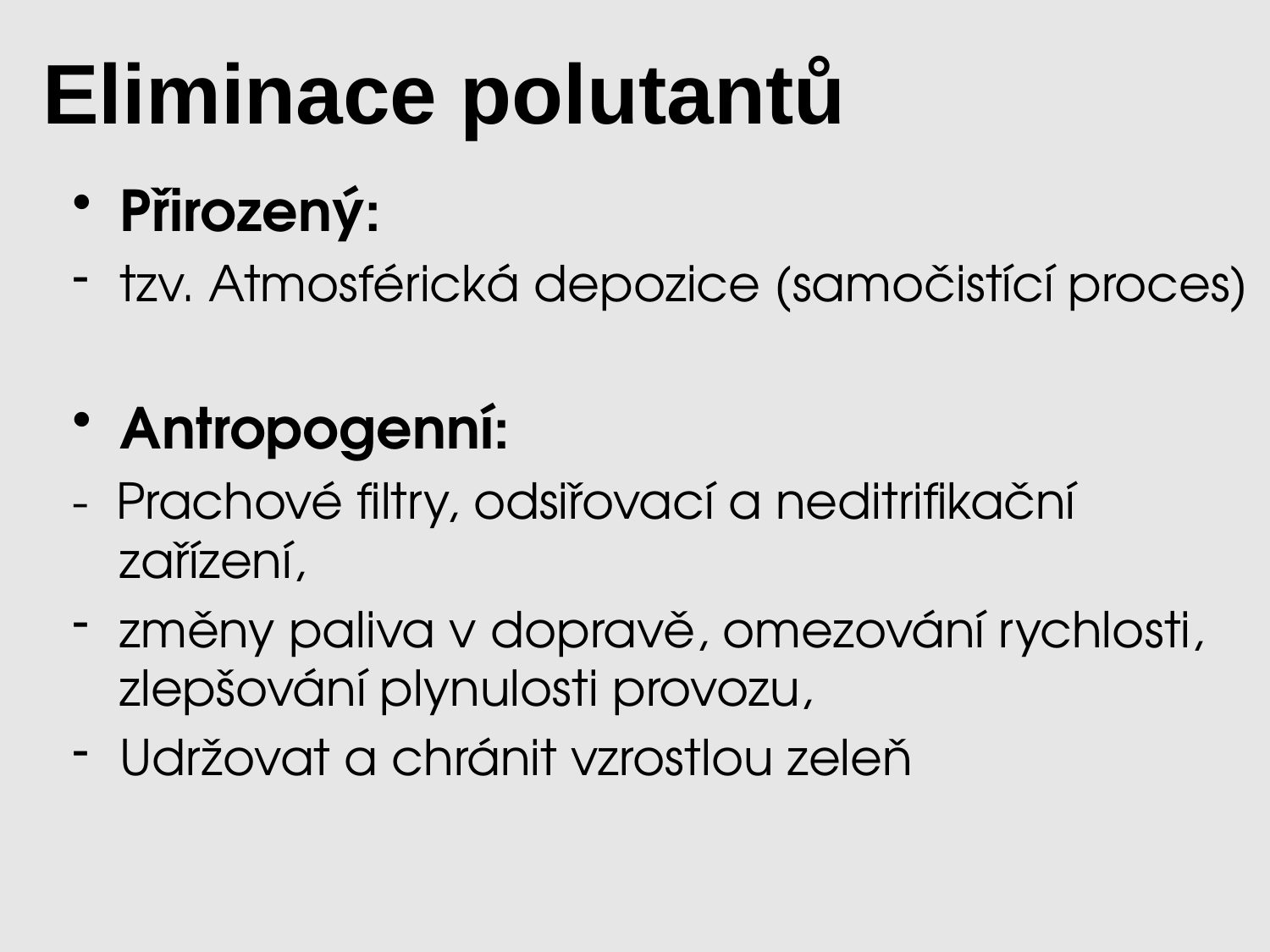

# Eliminace polutantů
Přirozený:
tzv. Atmosférická depozice (samočistící proces)

Antropogenní:
-  Prachové filtry, odsiřovací a neditrifikační zařízení,
změny paliva v dopravě, omezování rychlosti, zlepšování plynulosti provozu,
Udržovat a chránit vzrostlou zeleň